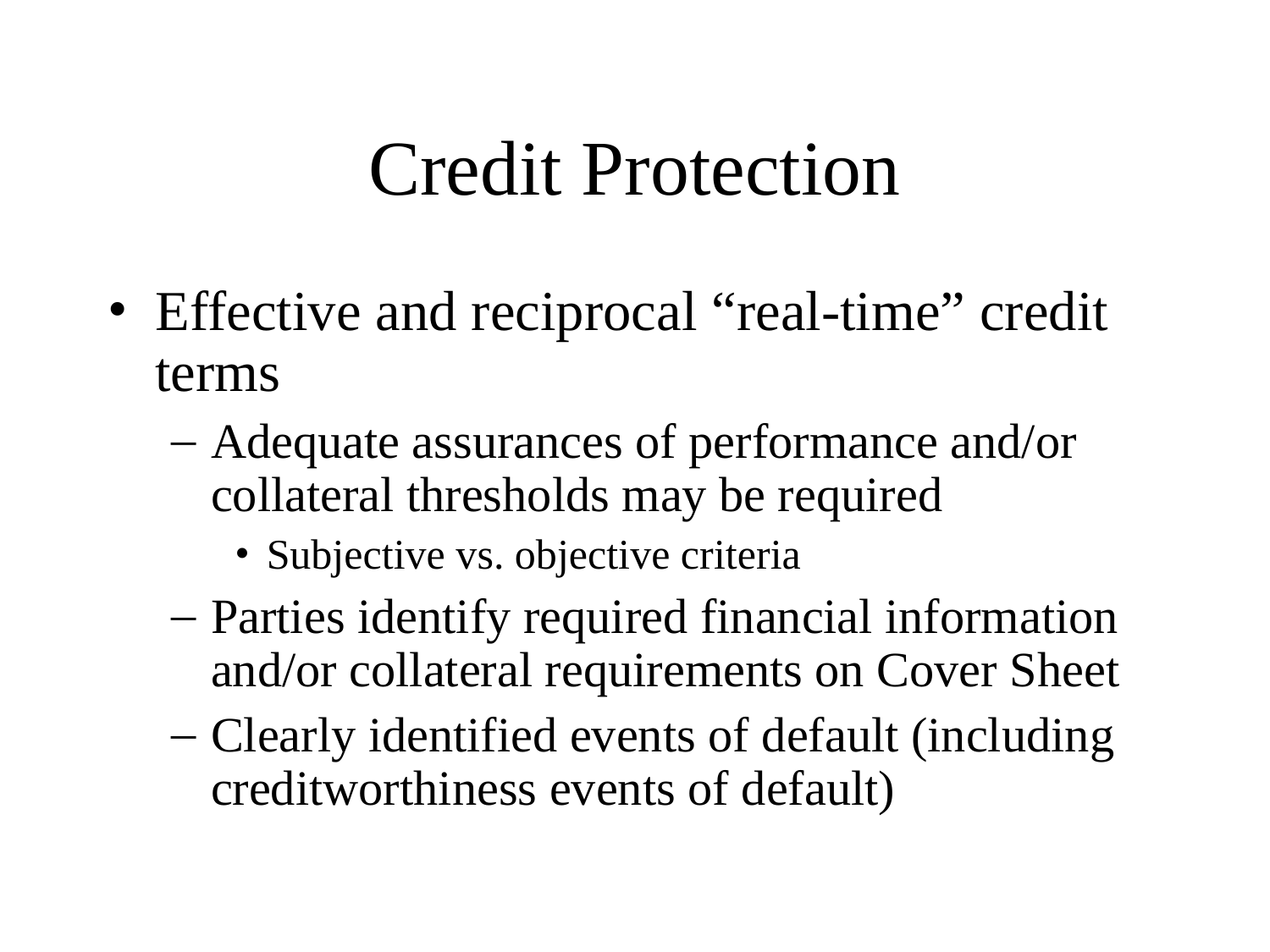

# Credit Protection
Effective and reciprocal “real-time” credit terms
Adequate assurances of performance and/or collateral thresholds may be required
Subjective vs. objective criteria
Parties identify required financial information and/or collateral requirements on Cover Sheet
Clearly identified events of default (including creditworthiness events of default)